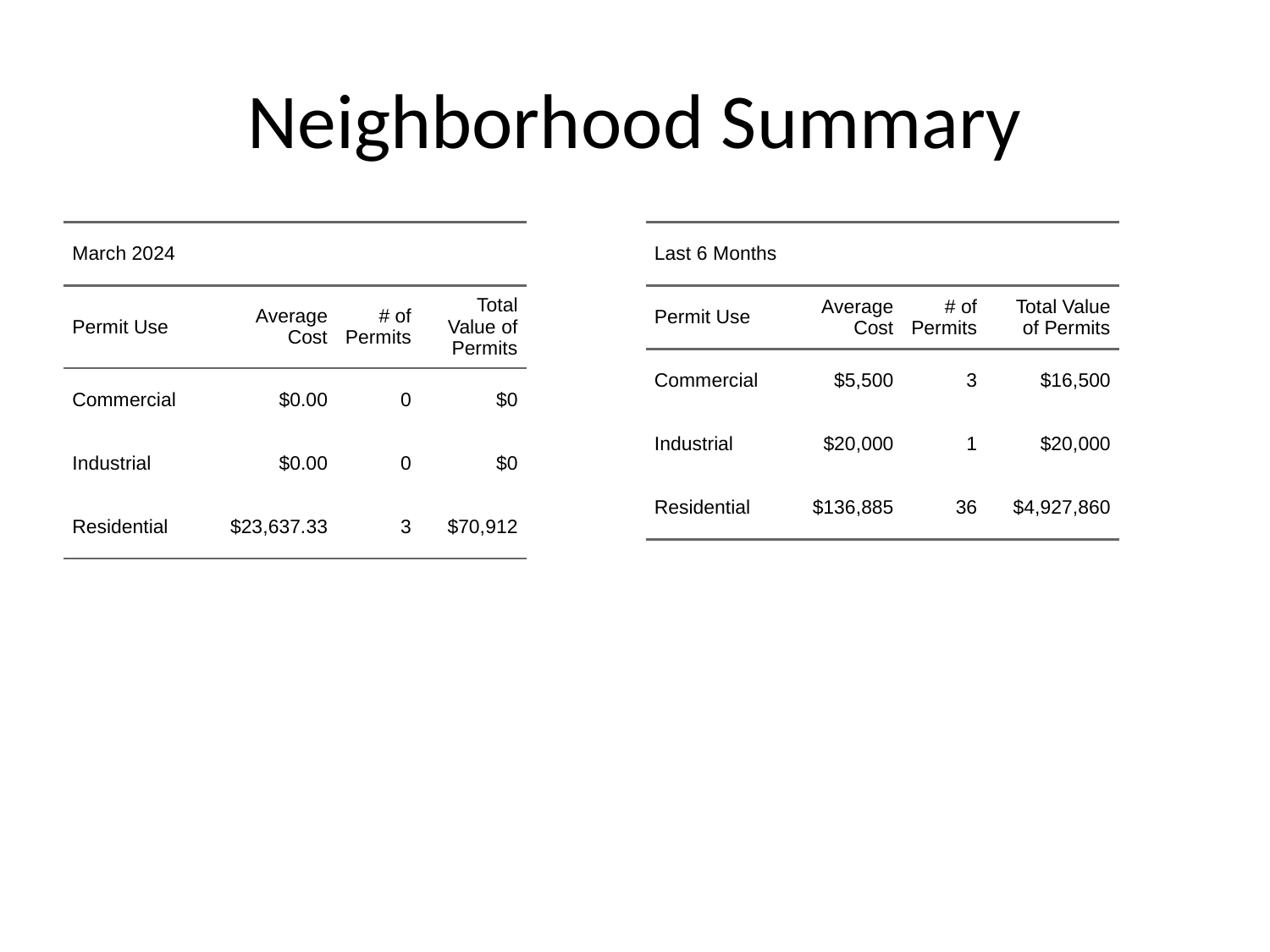

# Neighborhood Summary
| March 2024 | March 2024 | March 2024 | March 2024 |
| --- | --- | --- | --- |
| Permit Use | Average Cost | # of Permits | Total Value of Permits |
| Commercial | $0.00 | 0 | $0 |
| Industrial | $0.00 | 0 | $0 |
| Residential | $23,637.33 | 3 | $70,912 |
| Last 6 Months | Last 6 Months | Last 6 Months | Last 6 Months |
| --- | --- | --- | --- |
| Permit Use | Average Cost | # of Permits | Total Value of Permits |
| Commercial | $5,500 | 3 | $16,500 |
| Industrial | $20,000 | 1 | $20,000 |
| Residential | $136,885 | 36 | $4,927,860 |